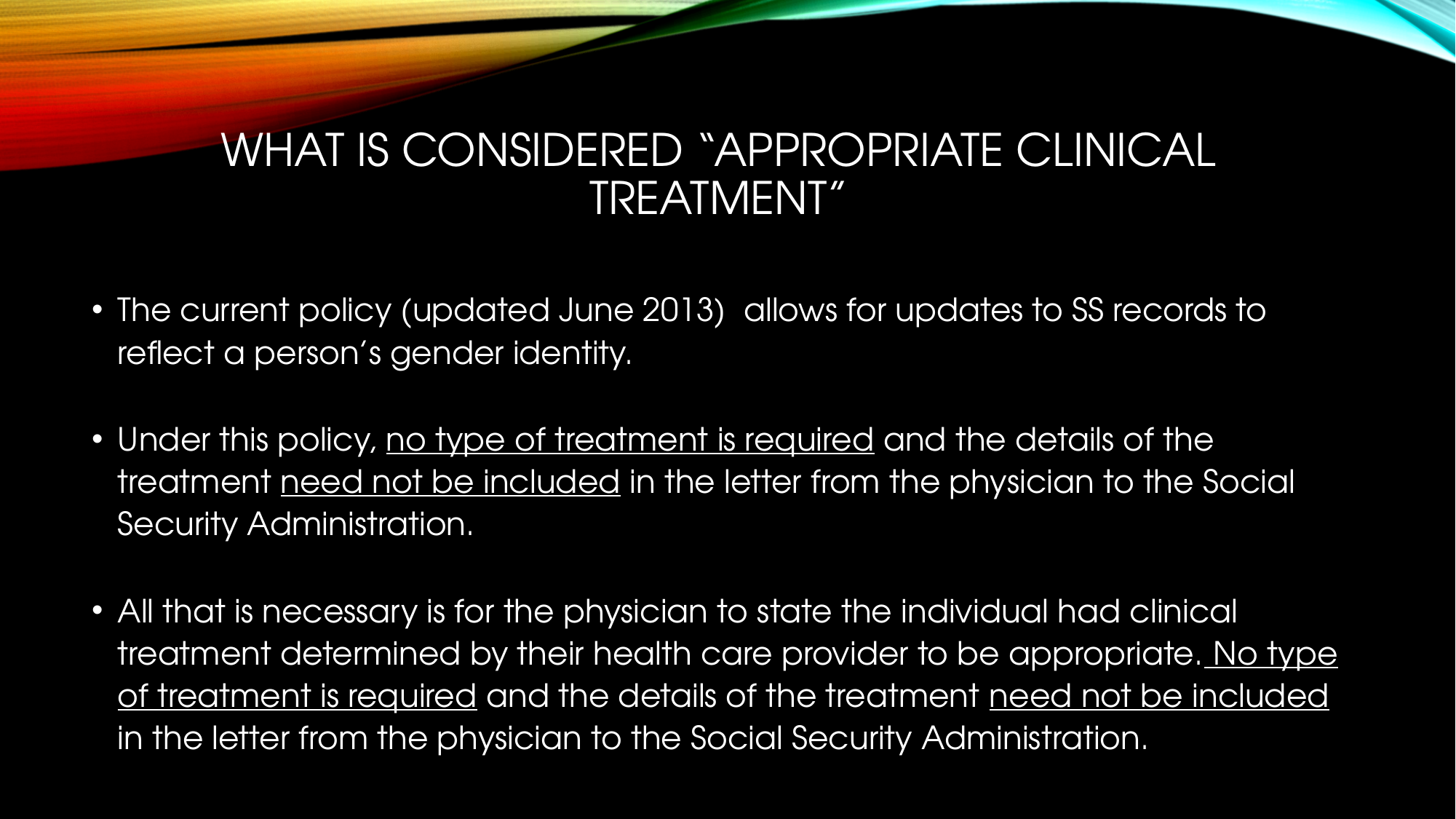

# What is considered “appropriate clinical treatment”
The current policy (updated June 2013)  allows for updates to SS records to reflect a person’s gender identity.

Under this policy, no type of treatment is required and the details of the treatment need not be included in the letter from the physician to the Social Security Administration.

All that is necessary is for the physician to state the individual had clinical treatment determined by their health care provider to be appropriate. No type of treatment is required and the details of the treatment need not be included in the letter from the physician to the Social Security Administration.